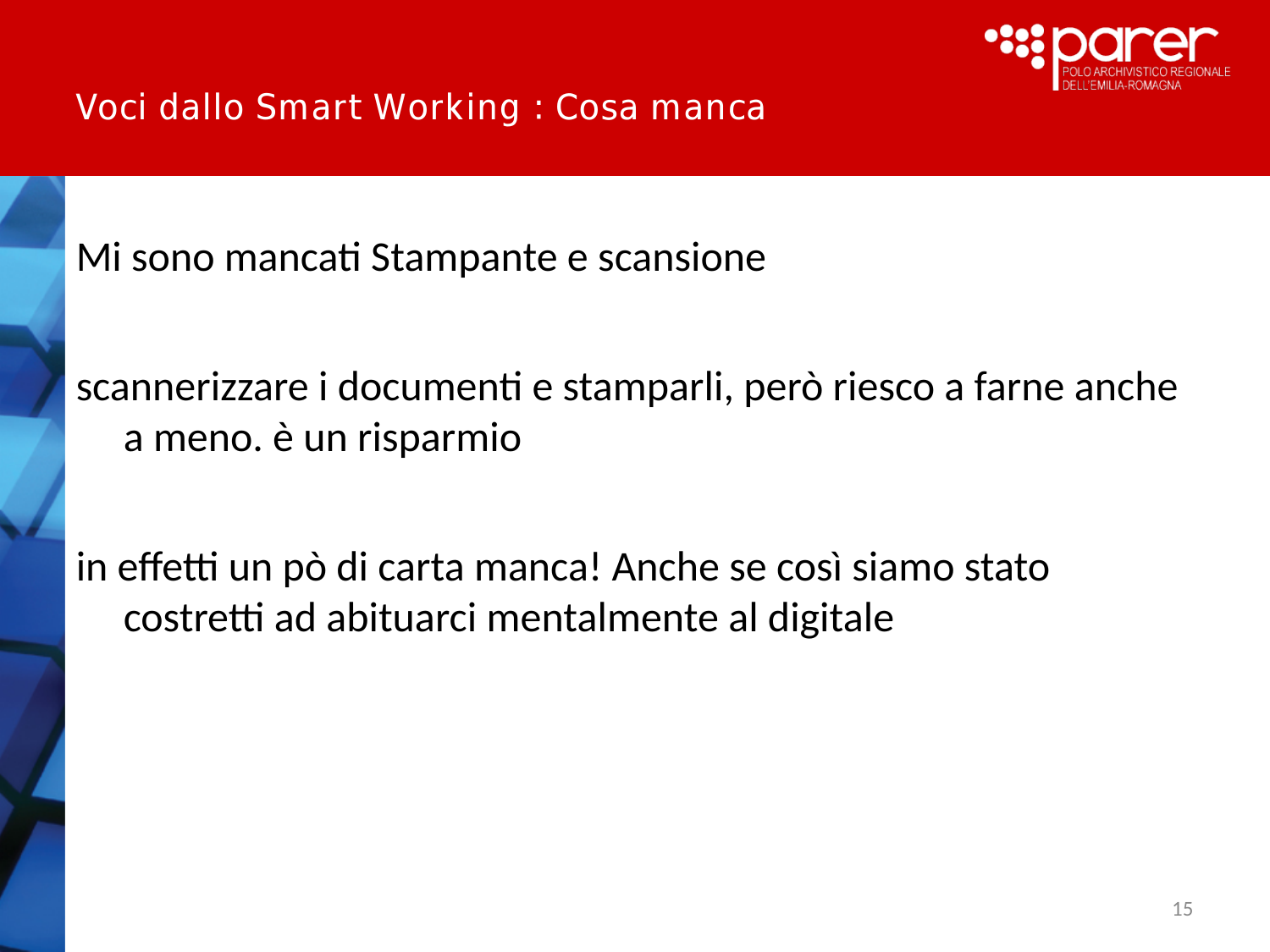

# Voci dallo Smart Working : Cosa manca
Mi sono mancati Stampante e scansione

scannerizzare i documenti e stamparli, però riesco a farne anche a meno. è un risparmio

in effetti un pò di carta manca! Anche se così siamo stato costretti ad abituarci mentalmente al digitale

15